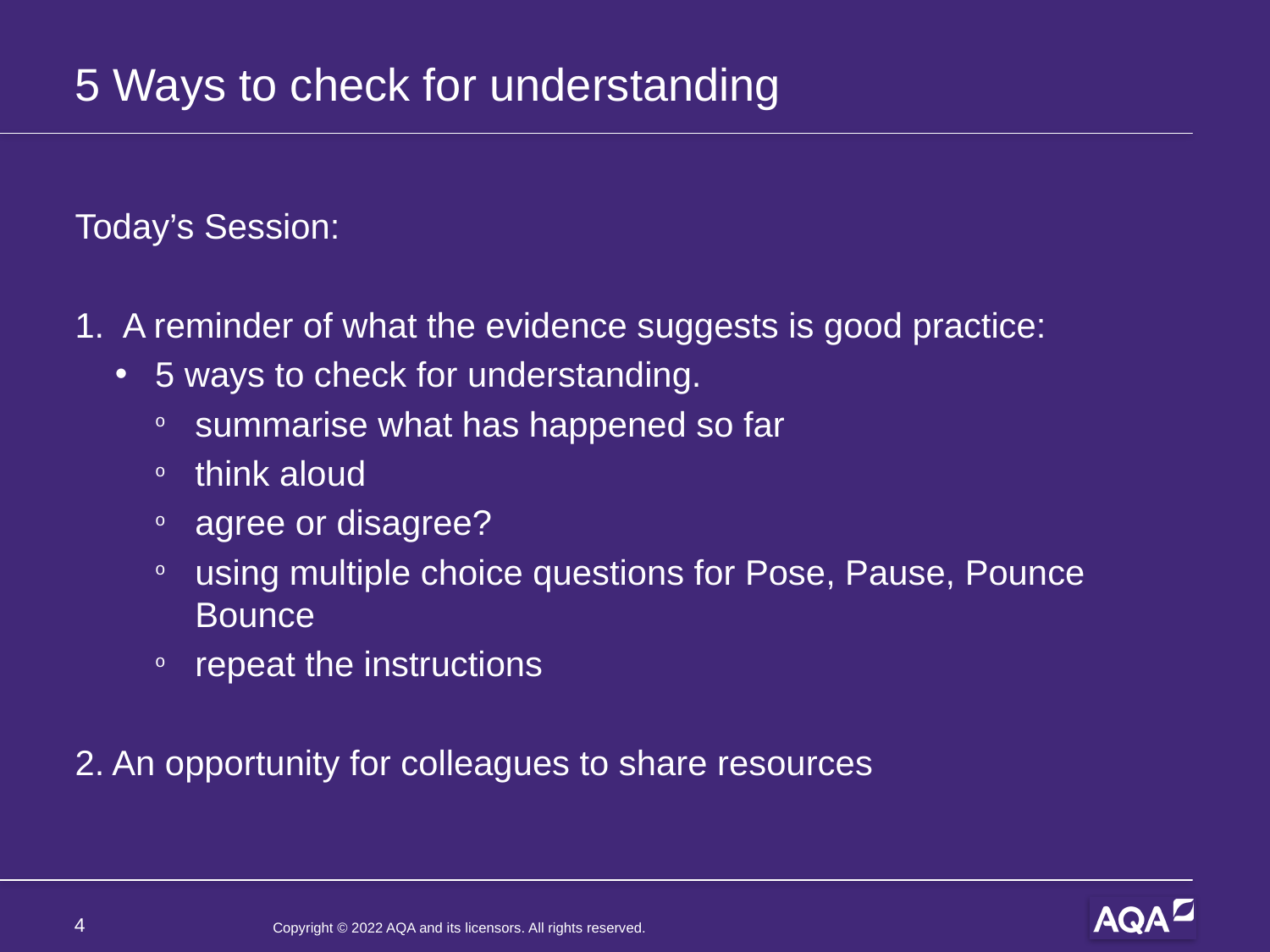

# 5 Ways to check for understanding
Today’s Session:

A reminder of what the evidence suggests is good practice:
5 ways to check for understanding.
summarise what has happened so far
think aloud
agree or disagree?
using multiple choice questions for Pose, Pause, Pounce Bounce
repeat the instructions

2. An opportunity for colleagues to share resources

4
Copyright © 2022 AQA and its licensors. All rights reserved.